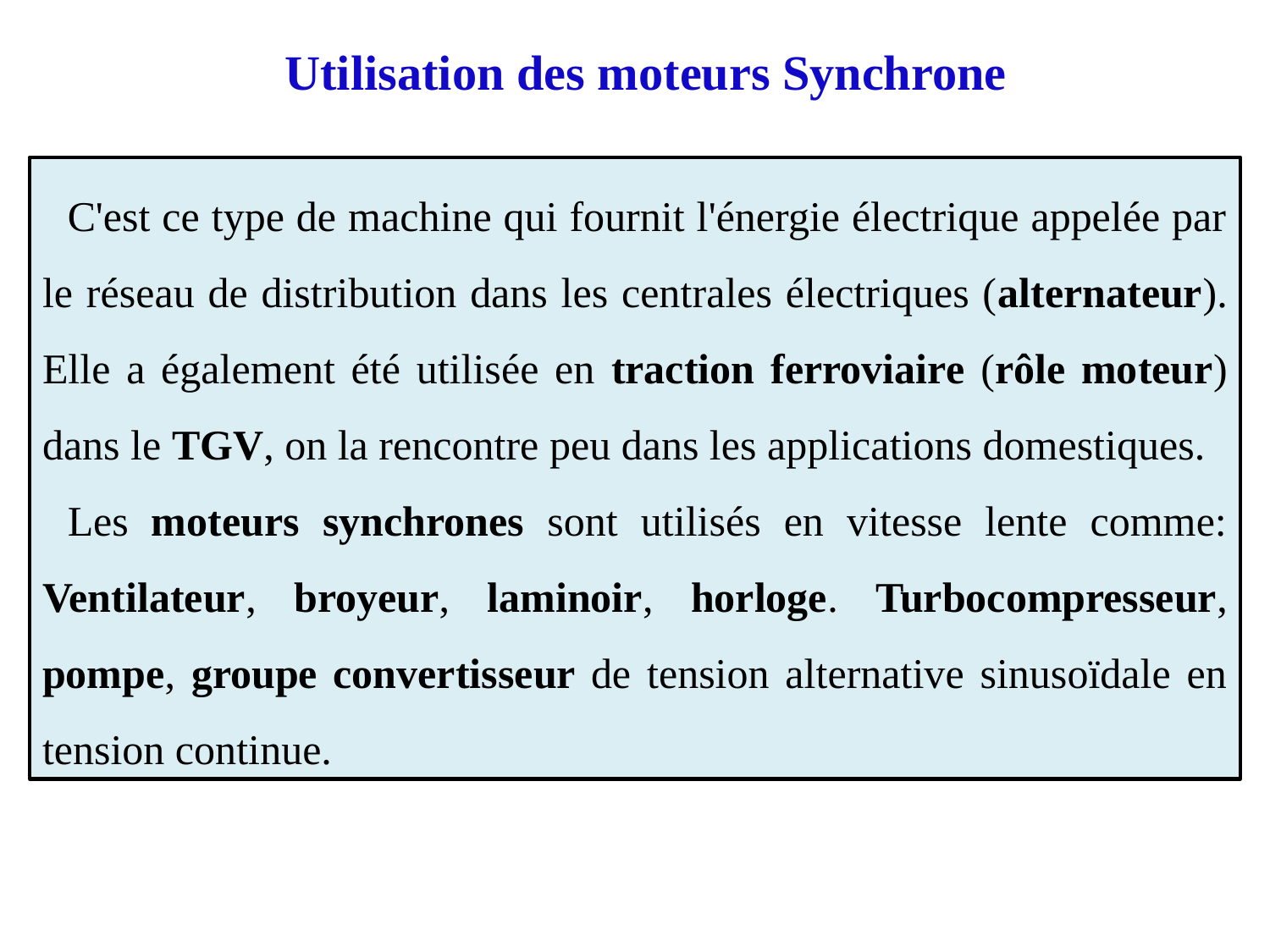

# Utilisation des moteurs Synchrone
C'est ce type de machine qui fournit l'énergie électrique appelée par le réseau de distribution dans les centrales électriques (alternateur). Elle a également été utilisée en traction ferroviaire (rôle moteur) dans le TGV, on la rencontre peu dans les applications domestiques.
Les moteurs synchrones sont utilisés en vitesse lente comme: Ventilateur, broyeur, laminoir, horloge. Turbocompresseur, pompe, groupe convertisseur de tension alternative sinusoïdale en tension continue.